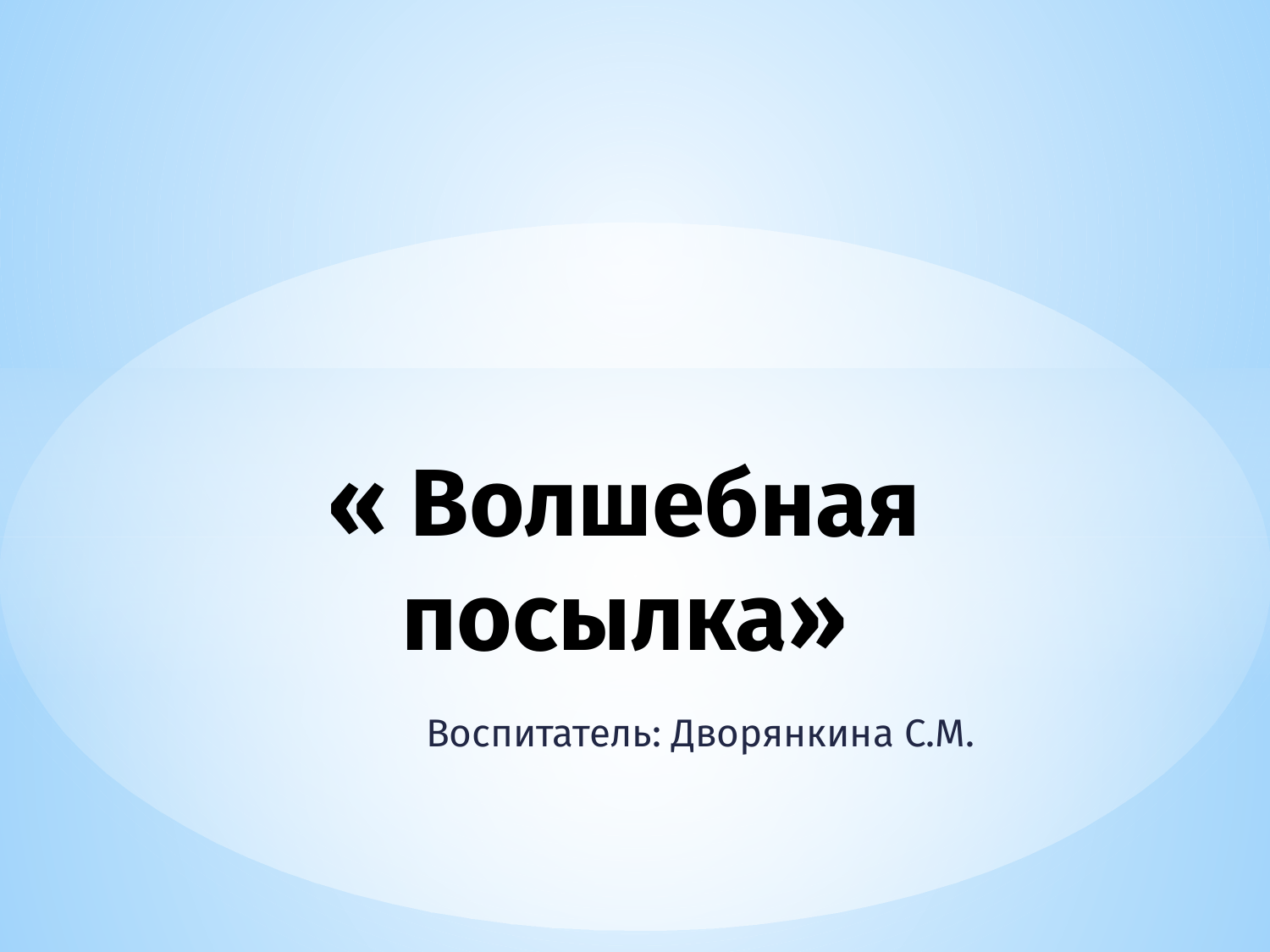

# « Волшебная посылка»
Воспитатель: Дворянкина С.М.